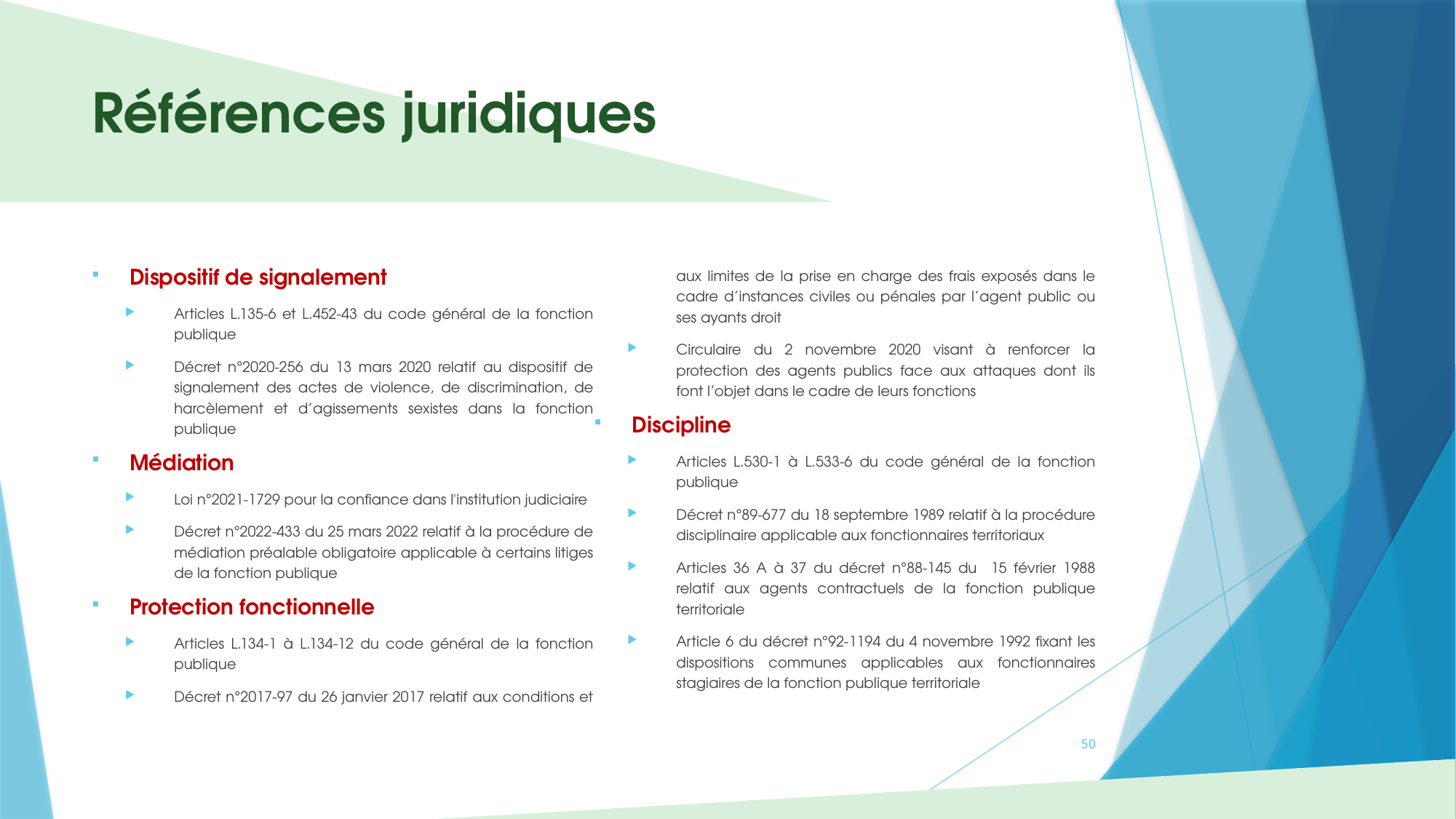

# Références juridiques
Dispositif de signalement
Articles L.135-6 et L.452-43 du code général de la fonction publique
Décret n°2020-256 du 13 mars 2020 relatif au dispositif de signalement des actes de violence, de discrimination, de harcèlement et d’agissements sexistes dans la fonction publique
Médiation
Loi n°2021-1729 pour la confiance dans l'institution judiciaire
Décret n°2022-433 du 25 mars 2022 relatif à la procédure de médiation préalable obligatoire applicable à certains litiges de la fonction publique
Protection fonctionnelle
Articles L.134-1 à L.134-12 du code général de la fonction publique
Décret n°2017-97 du 26 janvier 2017 relatif aux conditions et aux limites de la prise en charge des frais exposés dans le cadre d’instances civiles ou pénales par l’agent public ou ses ayants droit
Circulaire du 2 novembre 2020 visant à renforcer la protection des agents publics face aux attaques dont ils font l’objet dans le cadre de leurs fonctions
Discipline
Articles L.530-1 à L.533-6 du code général de la fonction publique
Décret n°89-677 du 18 septembre 1989 relatif à la procédure disciplinaire applicable aux fonctionnaires territoriaux
Articles 36 A à 37 du décret n°88-145 du  15 février 1988 relatif aux agents contractuels de la fonction publique territoriale
Article 6 du décret n°92-1194 du 4 novembre 1992 fixant les dispositions communes applicables aux fonctionnaires stagiaires de la fonction publique territoriale
50